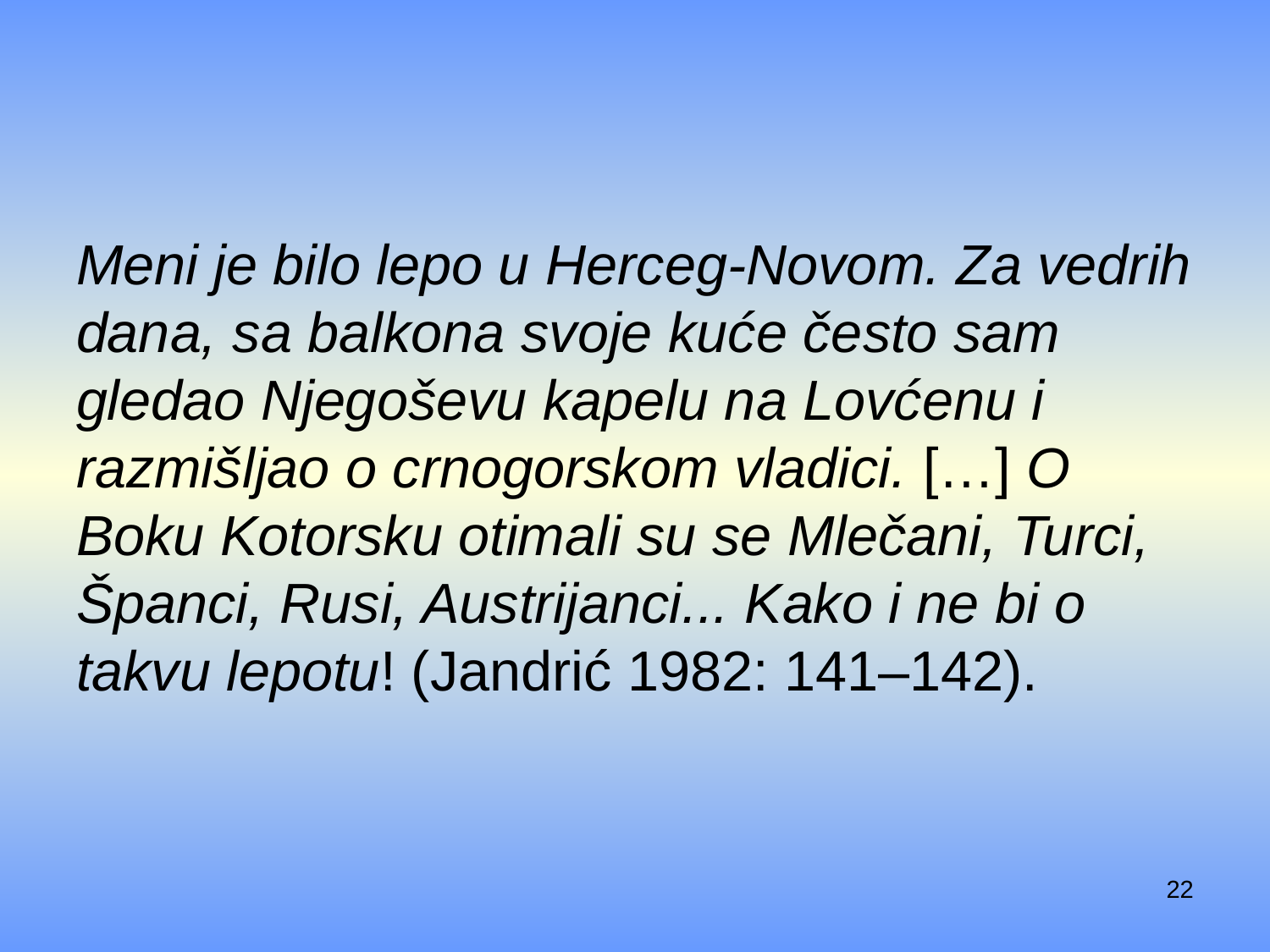

#
Meni je bilo lepo u Herceg-Novom. Za vedrih dana, sa balkona svoje kuće često sam gledao Njegoševu kapelu na Lovćenu i razmišljao o crnogorskom vladici. […] O Boku Kotorsku otimali su se Mlečani, Turci, Španci, Rusi, Austrijanci... Kako i ne bi o takvu lepotu! (Jandrić 1982: 141–142).

22